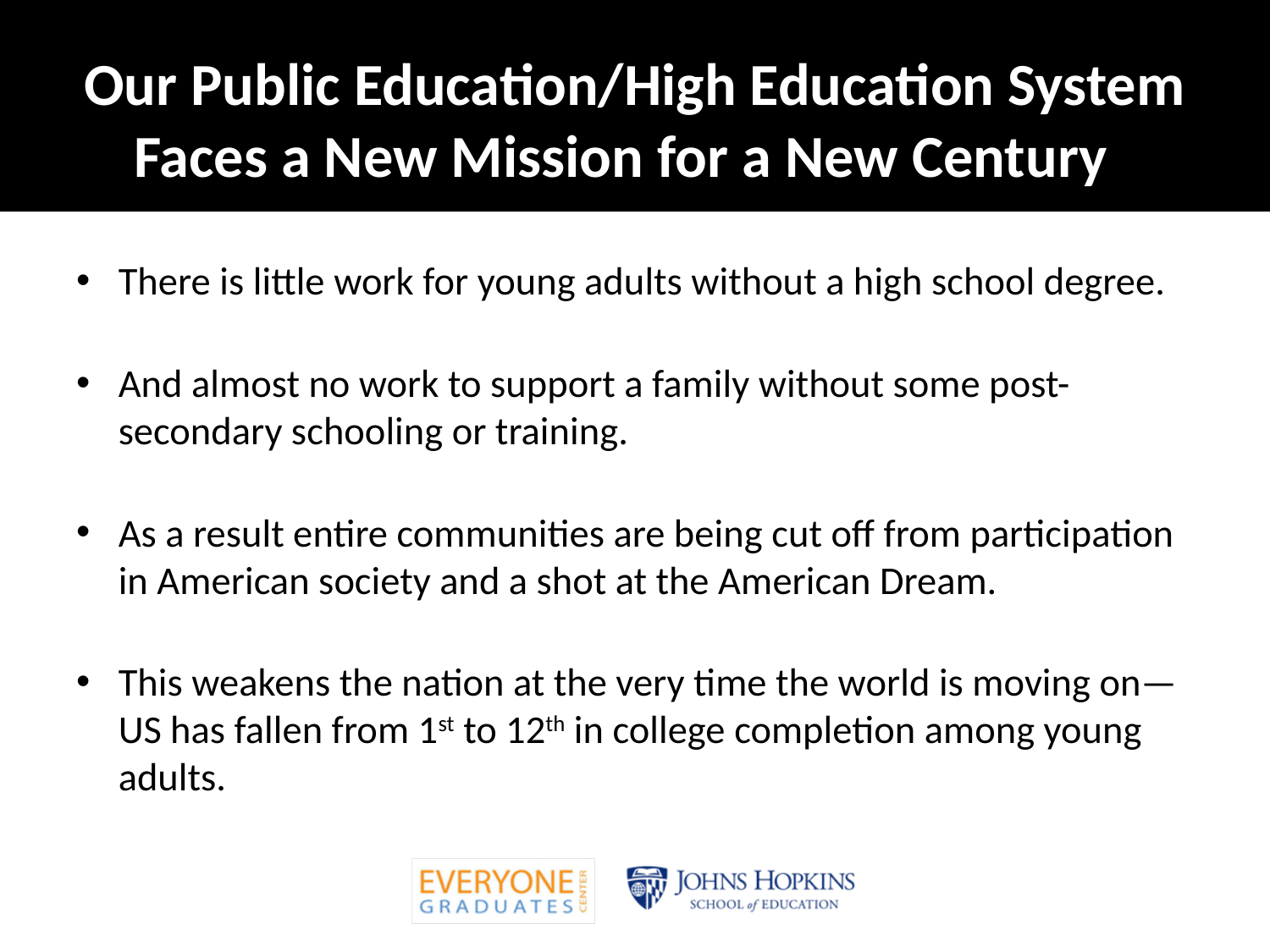

# Our Public Education/High Education System Faces a New Mission for a New Century
There is little work for young adults without a high school degree.
And almost no work to support a family without some post-secondary schooling or training.
As a result entire communities are being cut off from participation in American society and a shot at the American Dream.
This weakens the nation at the very time the world is moving on—US has fallen from 1st to 12th in college completion among young adults.